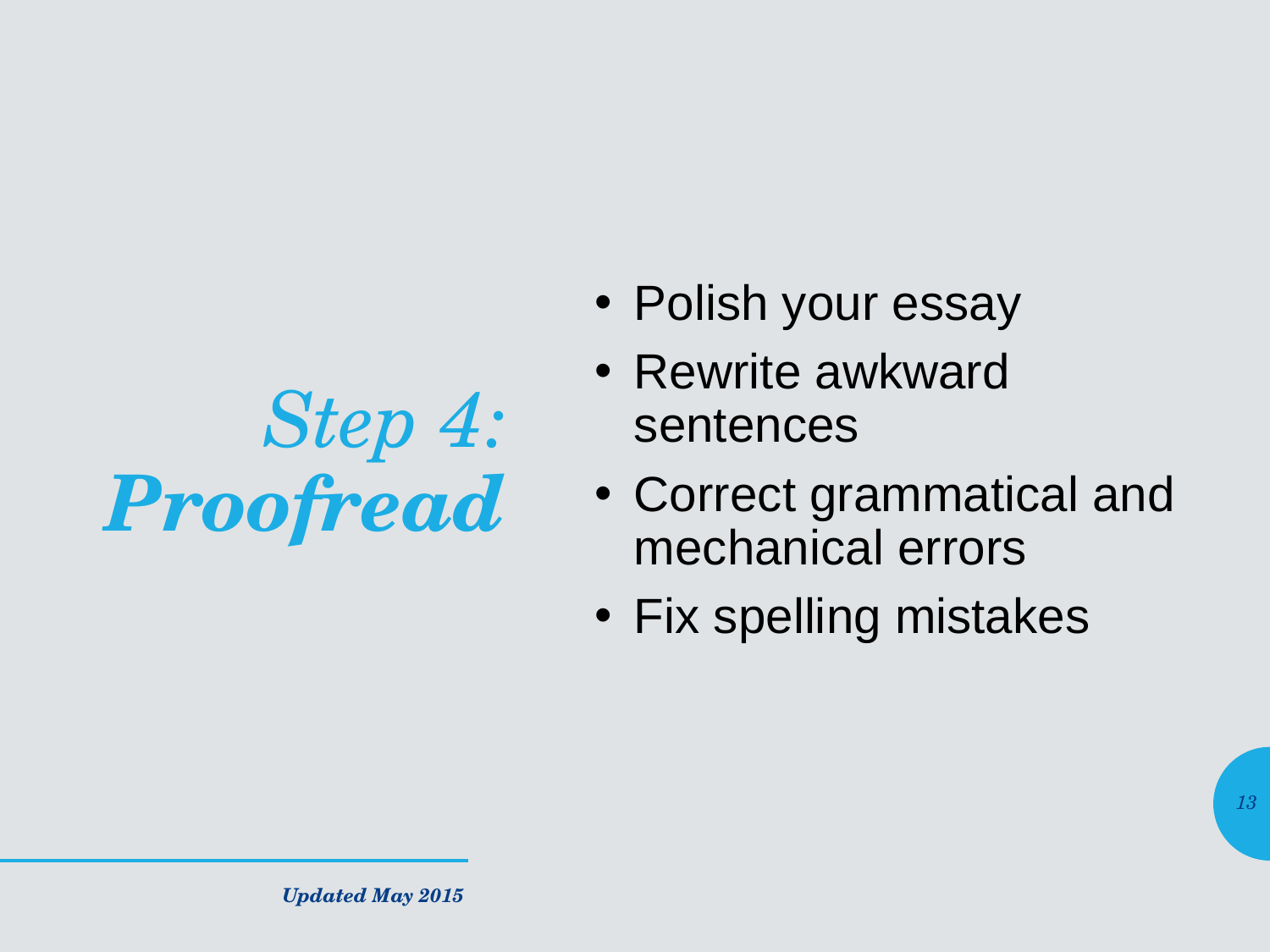

Polish your essay
Rewrite awkward sentences
Correct grammatical and mechanical errors
Fix spelling mistakes

# Step 4: Proofread
13
Updated May 2015